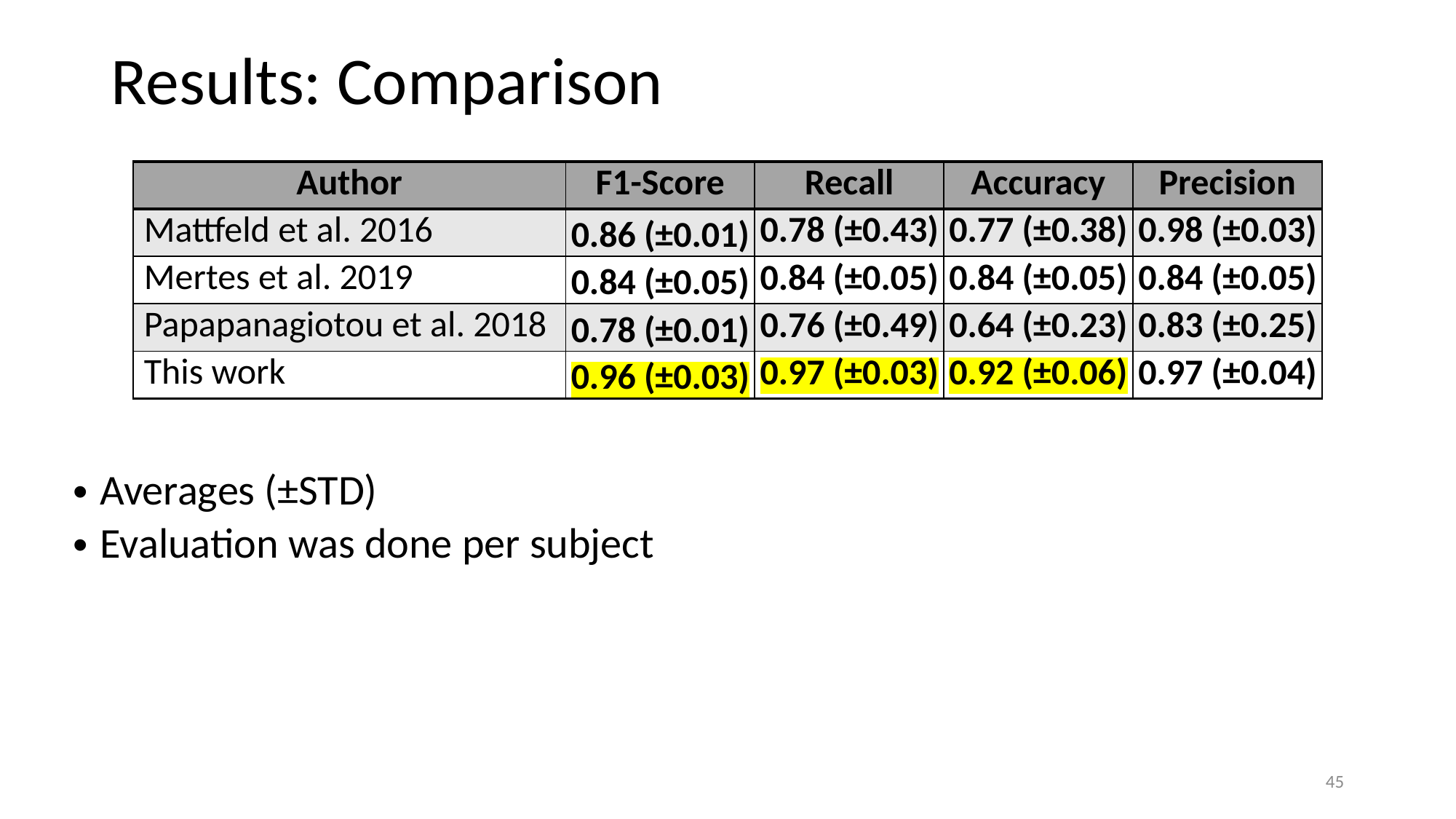

# Results: Comparison
| Author | F1-Score | Recall | Accuracy | Precision |
| --- | --- | --- | --- | --- |
| Mattfeld et al. 2016 | 0.86 (±0.01) | 0.78 (±0.43) | 0.77 (±0.38) | 0.98 (±0.03) |
| Mertes et al. 2019 | 0.84 (±0.05) | 0.84 (±0.05) | 0.84 (±0.05) | 0.84 (±0.05) |
| Papapanagiotou et al. 2018 | 0.78 (±0.01) | 0.76 (±0.49) | 0.64 (±0.23) | 0.83 (±0.25) |
| This work | 0.96 (±0.03) | 0.97 (±0.03) | 0.92 (±0.06) | 0.97 (±0.04) |
Averages (±STD)
Evaluation was done per subject

45